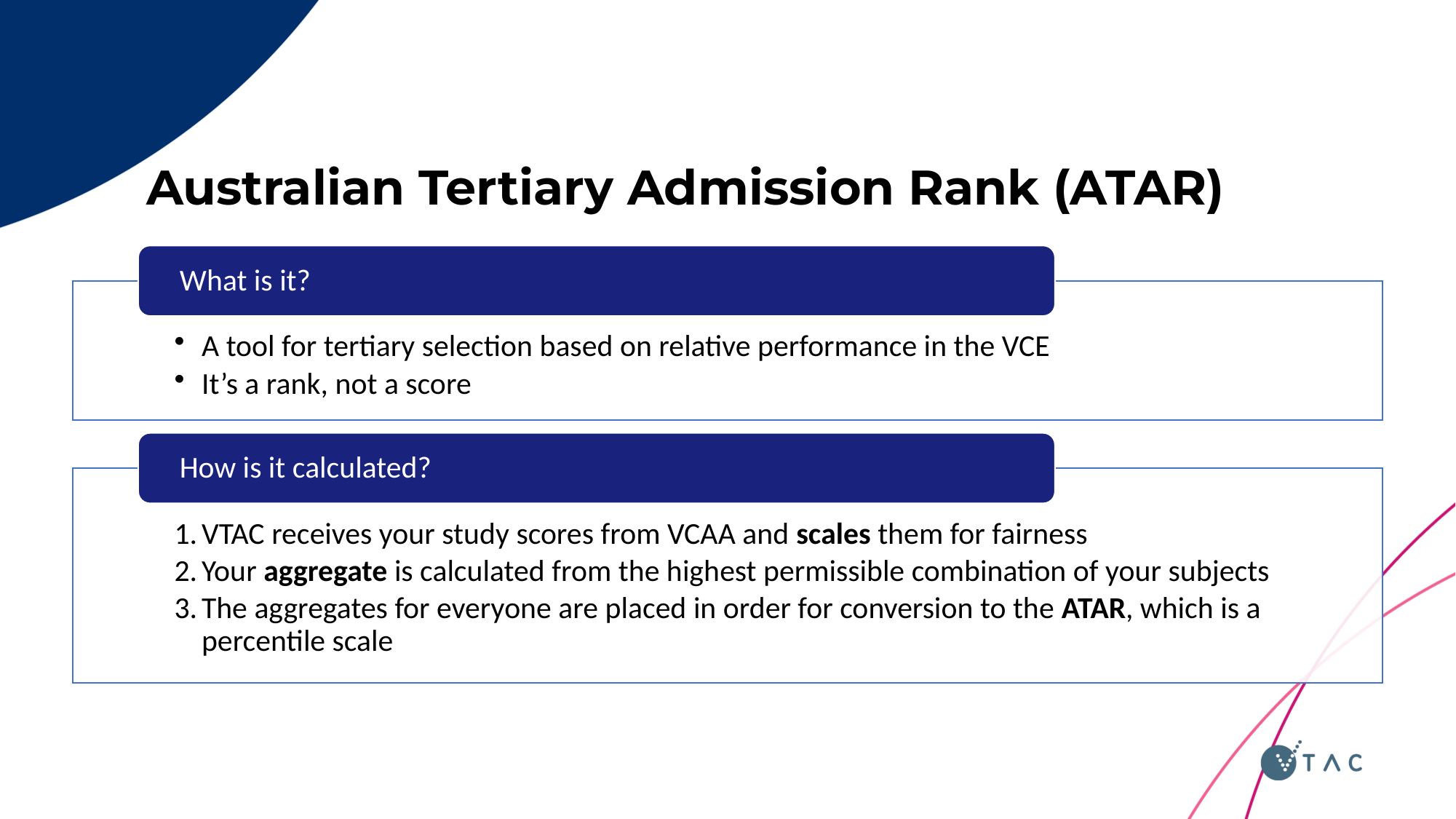

# Australian Tertiary Admission Rank (ATAR)
A tool for tertiary selection based on relative performance in the VCE
It’s a rank, not a score
What is it?
VTAC receives your study scores from VCAA and scales them for fairness
Your aggregate is calculated from the highest permissible combination of your subjects
The aggregates for everyone are placed in order for conversion to the ATAR, which is a percentile scale
How is it calculated?